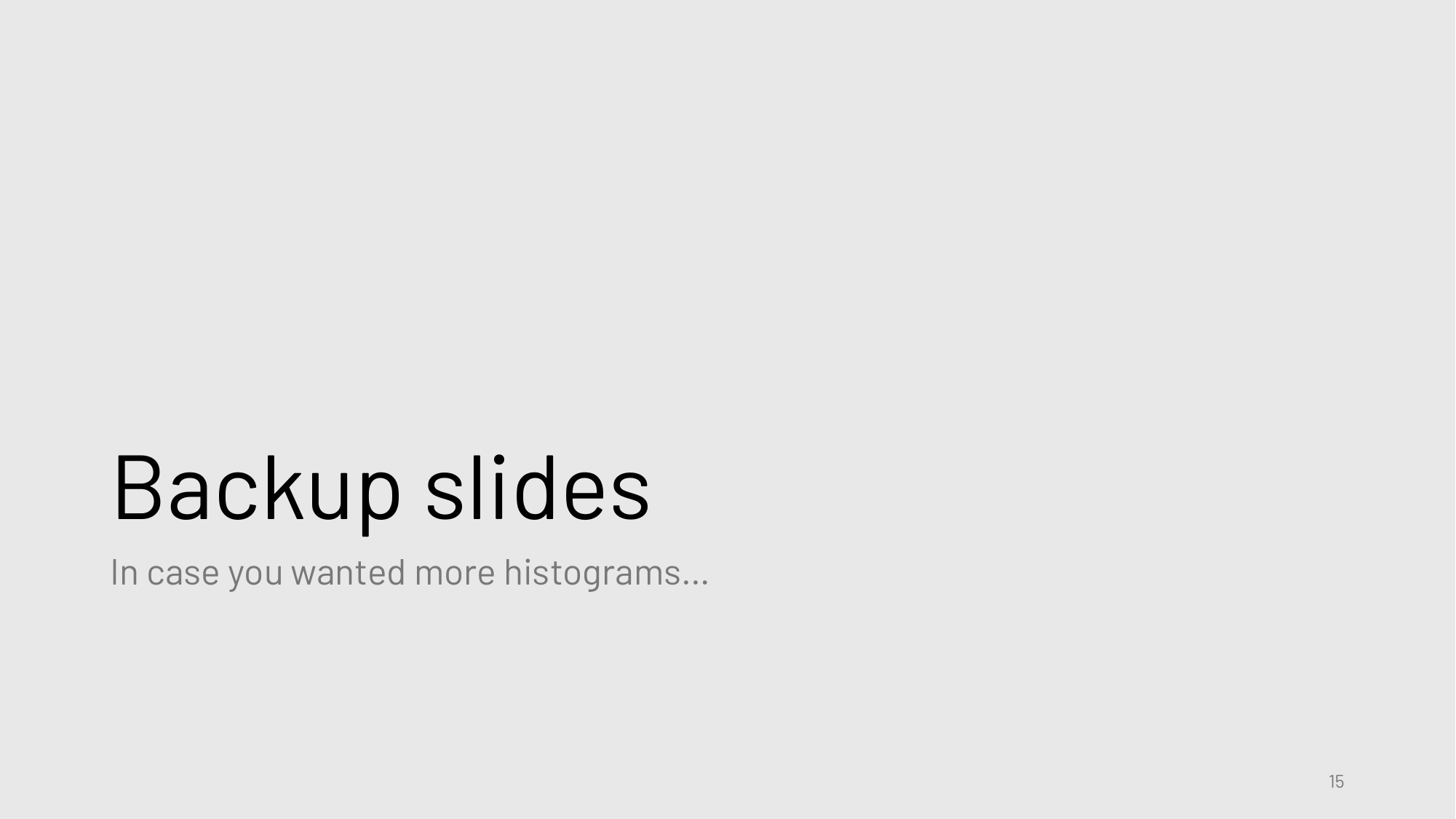

# Backup slides
In case you wanted more histograms…
15